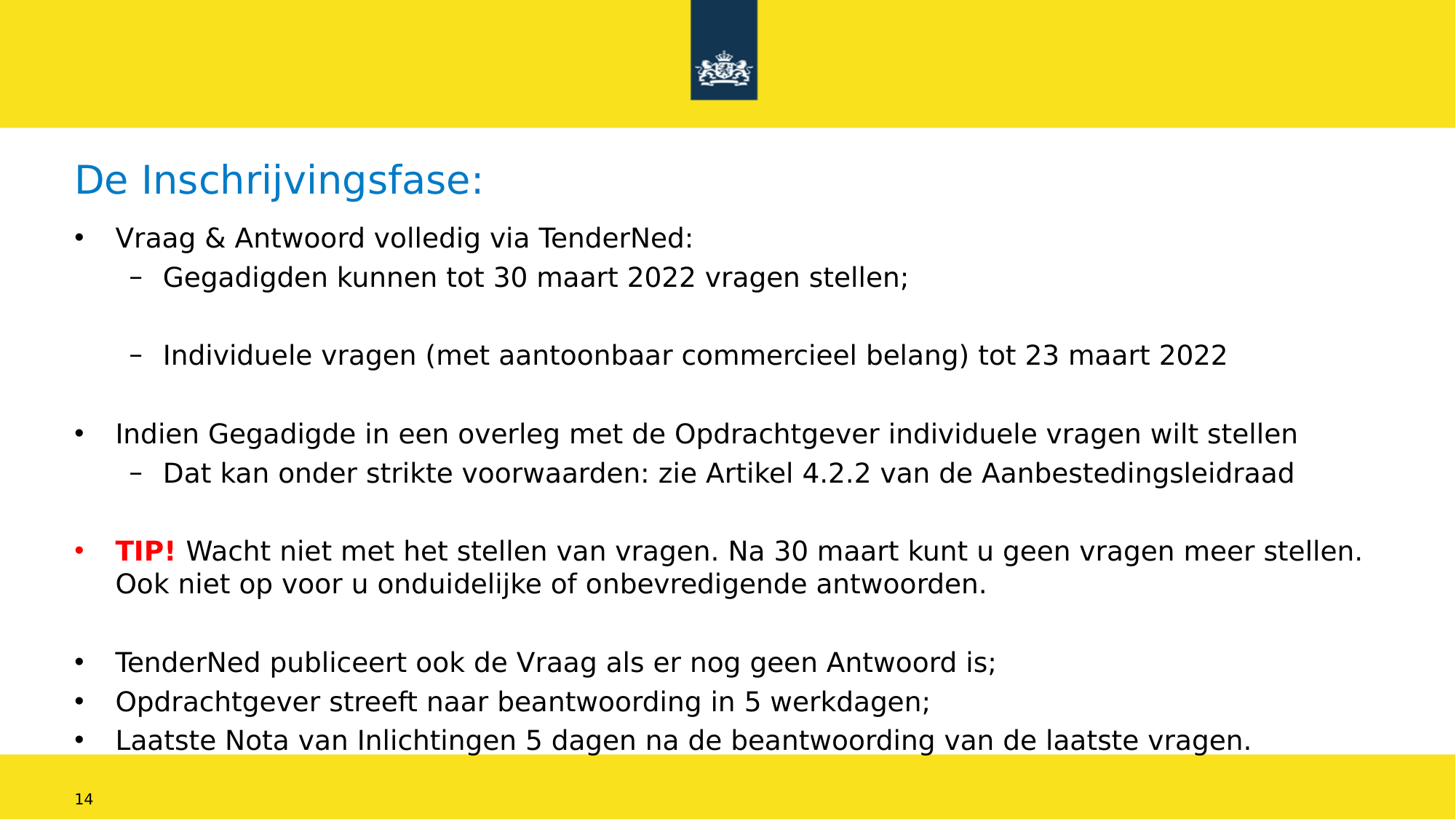

# De Inschrijvingsfase:
Vraag & Antwoord volledig via TenderNed:
Gegadigden kunnen tot 30 maart 2022 vragen stellen;

Individuele vragen (met aantoonbaar commercieel belang) tot 23 maart 2022

Indien Gegadigde in een overleg met de Opdrachtgever individuele vragen wilt stellen
Dat kan onder strikte voorwaarden: zie Artikel 4.2.2 van de Aanbestedingsleidraad

TIP! Wacht niet met het stellen van vragen. Na 30 maart kunt u geen vragen meer stellen. Ook niet op voor u onduidelijke of onbevredigende antwoorden.

TenderNed publiceert ook de Vraag als er nog geen Antwoord is;
Opdrachtgever streeft naar beantwoording in 5 werkdagen;
Laatste Nota van Inlichtingen 5 dagen na de beantwoording van de laatste vragen.